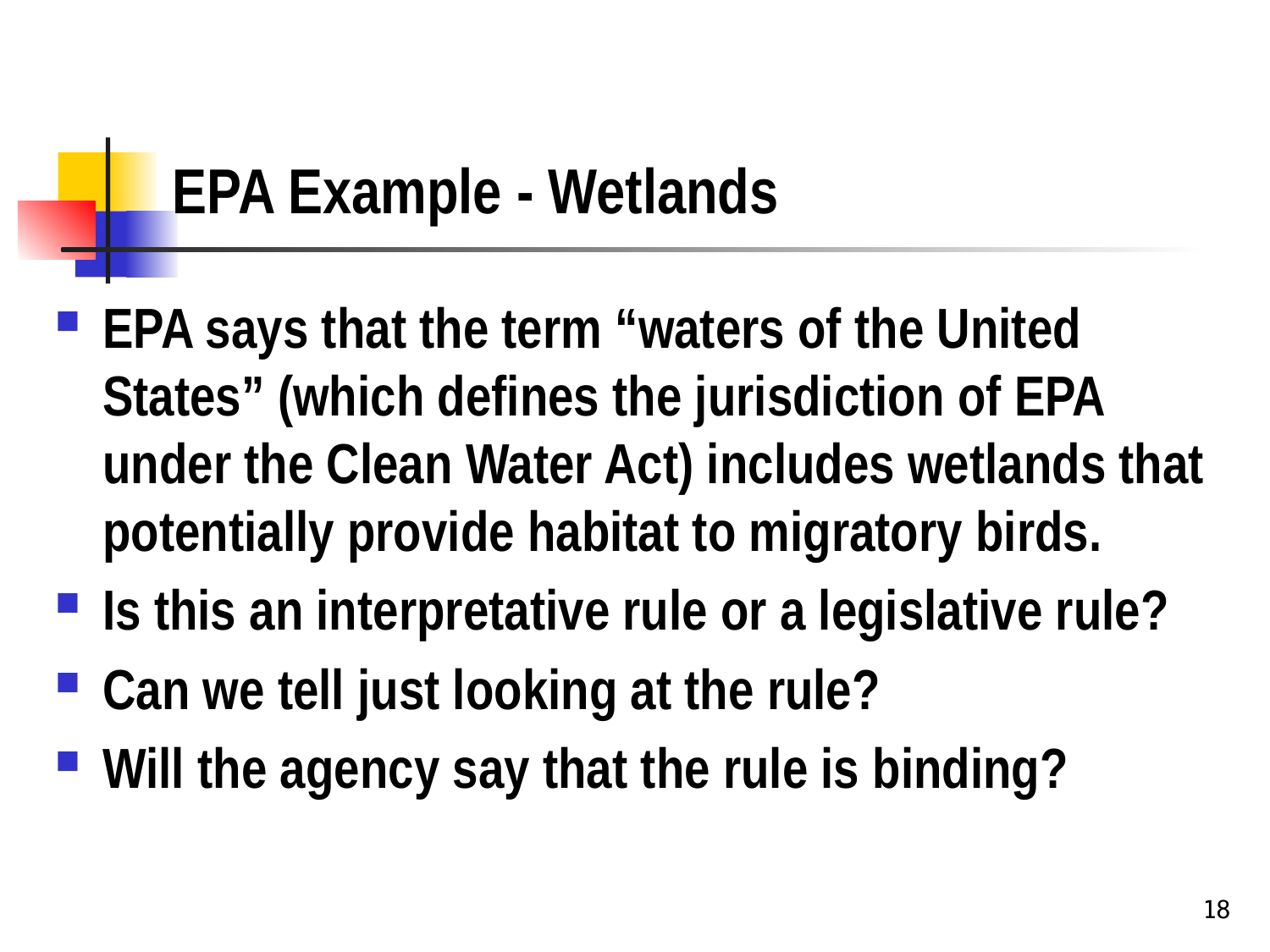

# EPA Example - Wetlands
EPA says that the term “waters of the United States” (which defines the jurisdiction of EPA under the Clean Water Act) includes wetlands that potentially provide habitat to migratory birds.
Is this an interpretative rule or a legislative rule?
Can we tell just looking at the rule?
Will the agency say that the rule is binding?
18